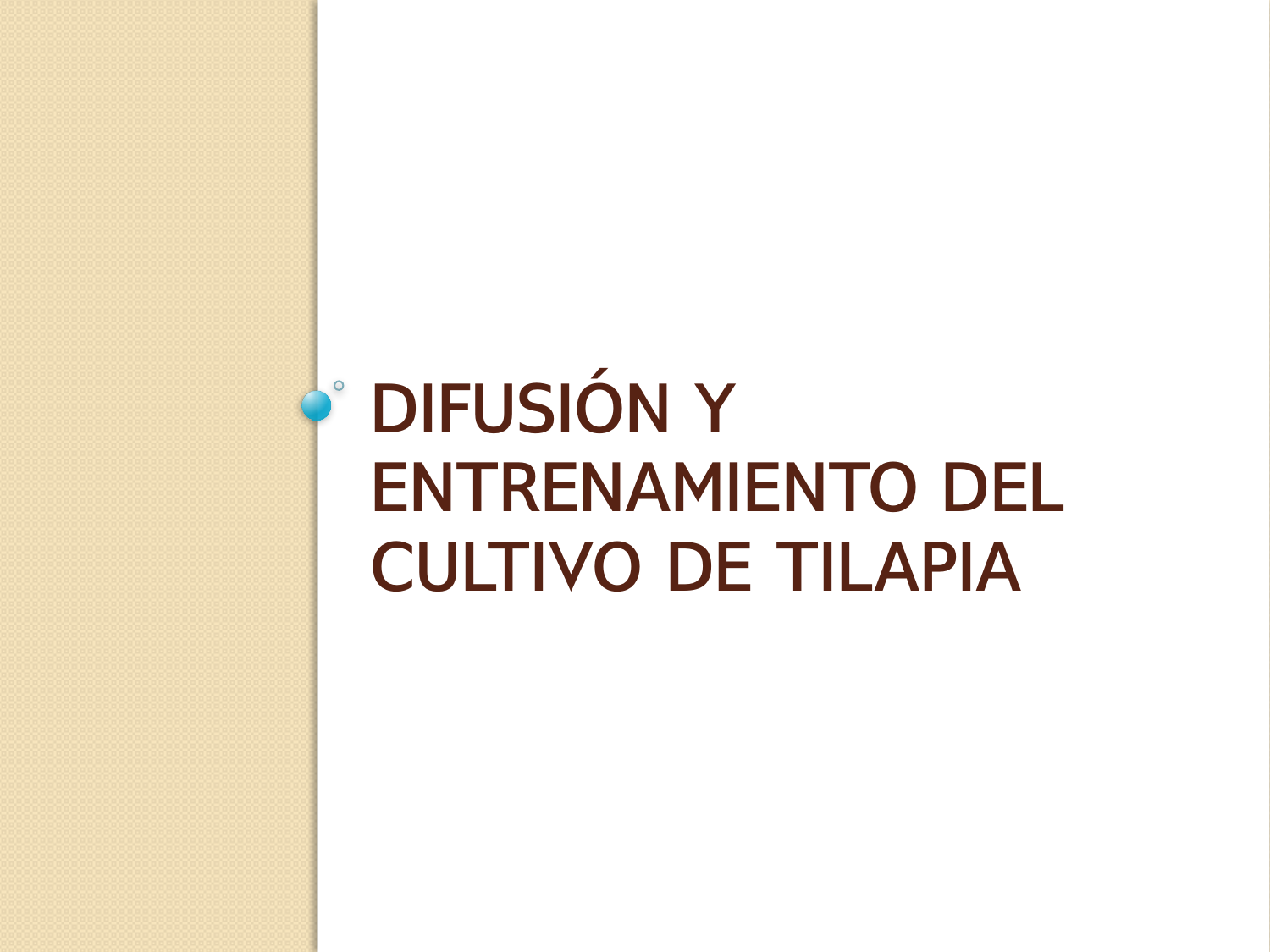

# Difusión y Entrenamiento del Cultivo de Tilapia